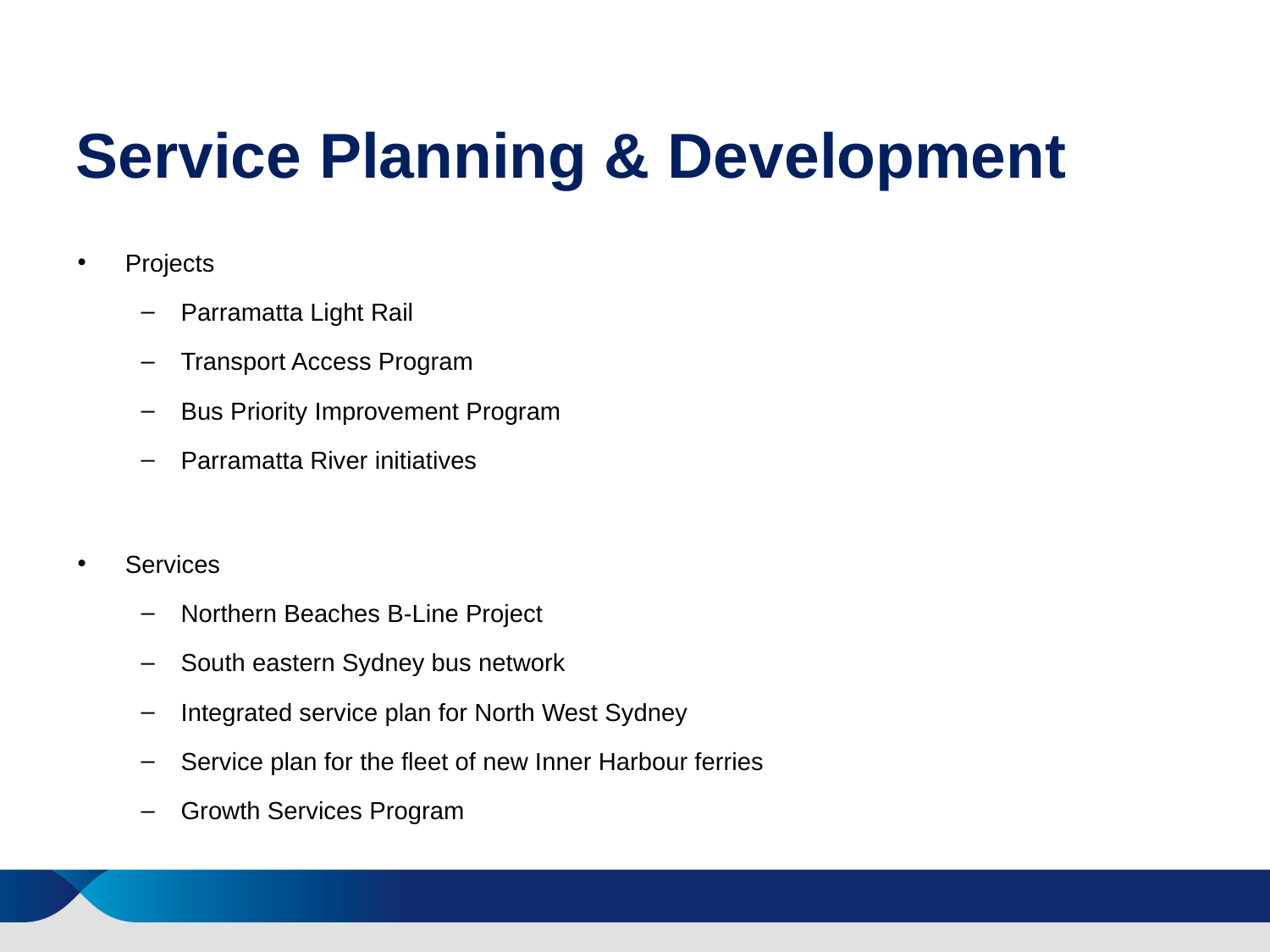

# Service Planning & Development
Projects
Parramatta Light Rail
Transport Access Program
Bus Priority Improvement Program
Parramatta River initiatives

Services
Northern Beaches B-Line Project
South eastern Sydney bus network
Integrated service plan for North West Sydney
Service plan for the fleet of new Inner Harbour ferries
Growth Services Program